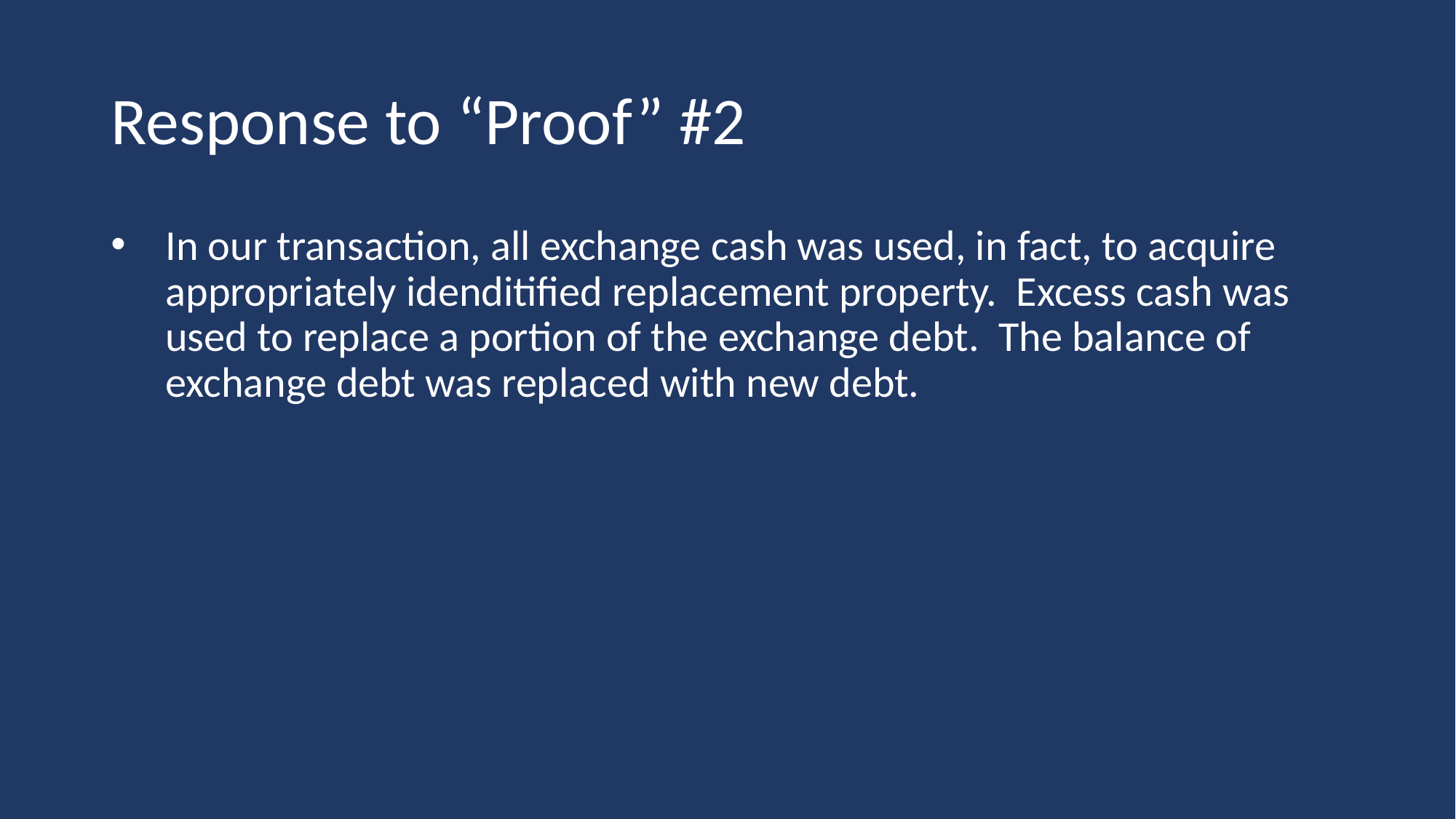

# Response to “Proof” #2
In our transaction, all exchange cash was used, in fact, to acquire appropriately idenditified replacement property.  Excess cash was used to replace a portion of the exchange debt.  The balance of exchange debt was replaced with new debt.